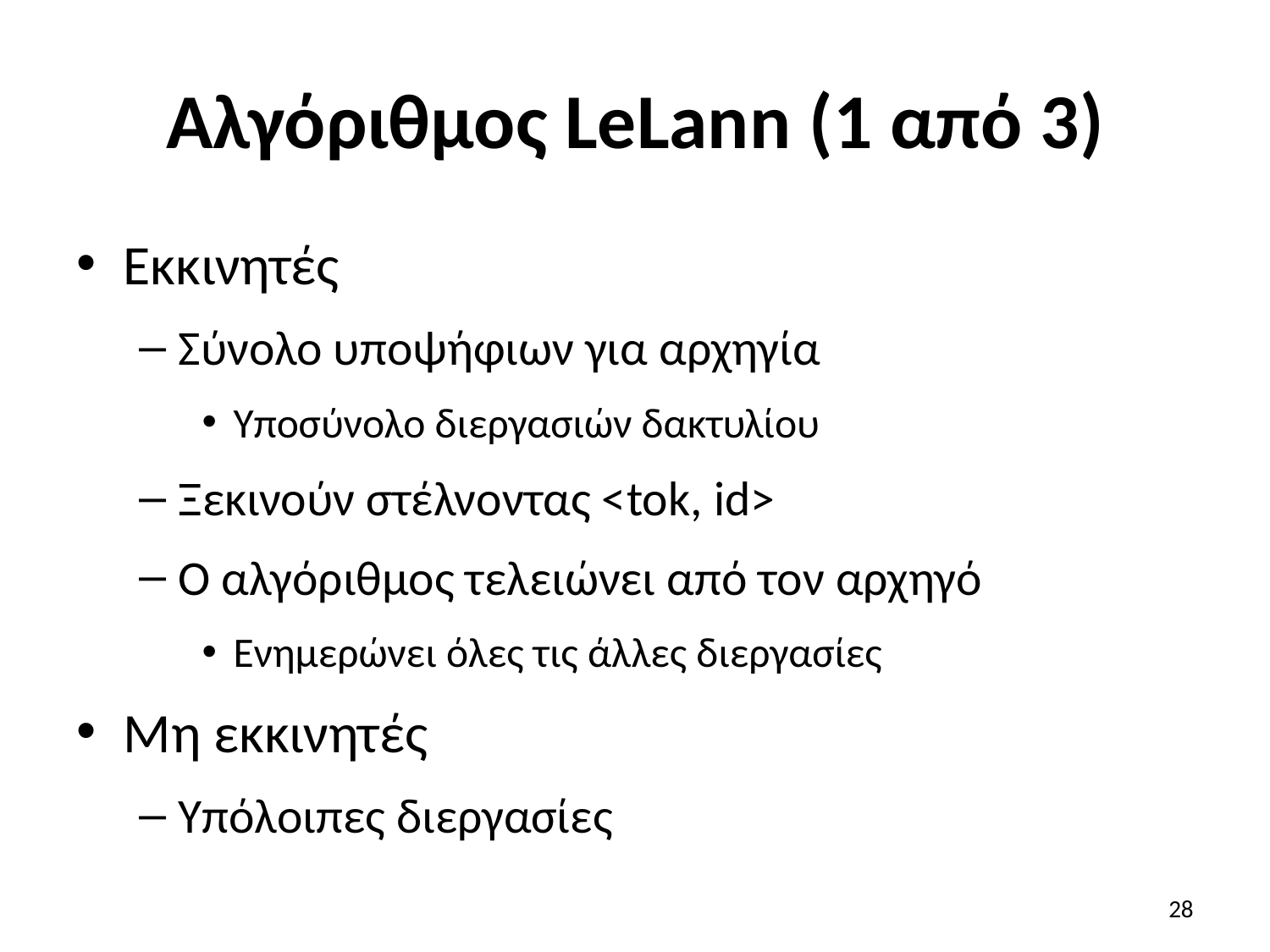

# Αλγόριθμος LeLann (1 από 3)
Εκκινητές
Σύνολο υποψήφιων για αρχηγία
Υποσύνολο διεργασιών δακτυλίου
Ξεκινούν στέλνοντας <tok, id>
Ο αλγόριθμος τελειώνει από τον αρχηγό
Ενημερώνει όλες τις άλλες διεργασίες
Μη εκκινητές
Υπόλοιπες διεργασίες
28